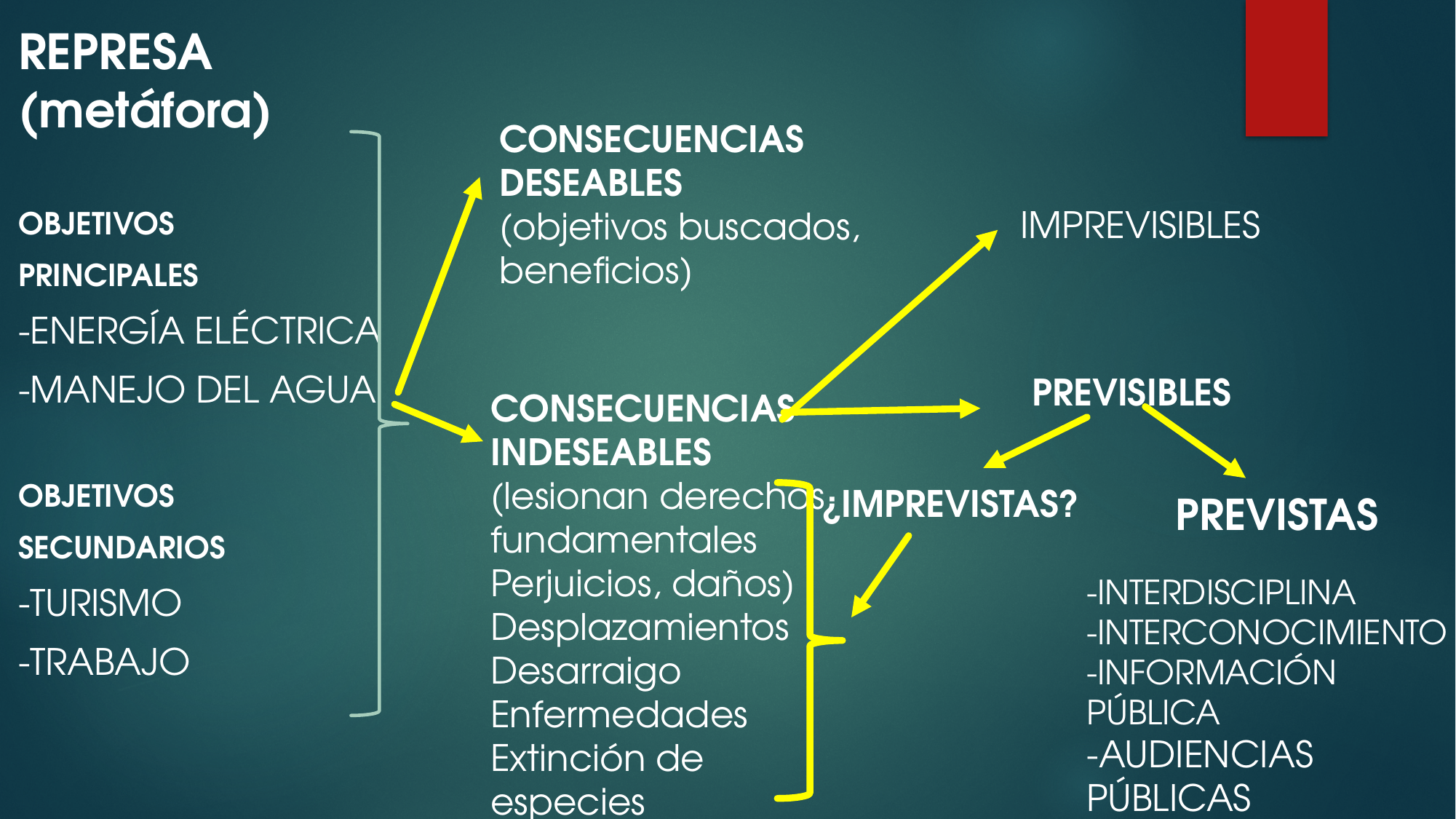

REPRESA (metáfora)

OBJETIVOS
PRINCIPALES
-ENERGÍA ELÉCTRICA
-MANEJO DEL AGUA

OBJETIVOS
SECUNDARIOS
-TURISMO
-TRABAJO
CONSECUENCIAS
DESEABLES
(objetivos buscados,
beneficios)

IMPREVISIBLES
    PREVISIBLES
CONSECUENCIAS
INDESEABLES
(lesionan derechos fundamentales
Perjuicios, daños)
Desplazamientos
Desarraigo
Enfermedades
Extinción de especies
Etc.

¿IMPREVISTAS?
        PREVISTAS

-INTERDISCIPLINA
-INTERCONOCIMIENTO
-INFORMACIÓN PÚBLICA
-AUDIENCIAS PÚBLICAS